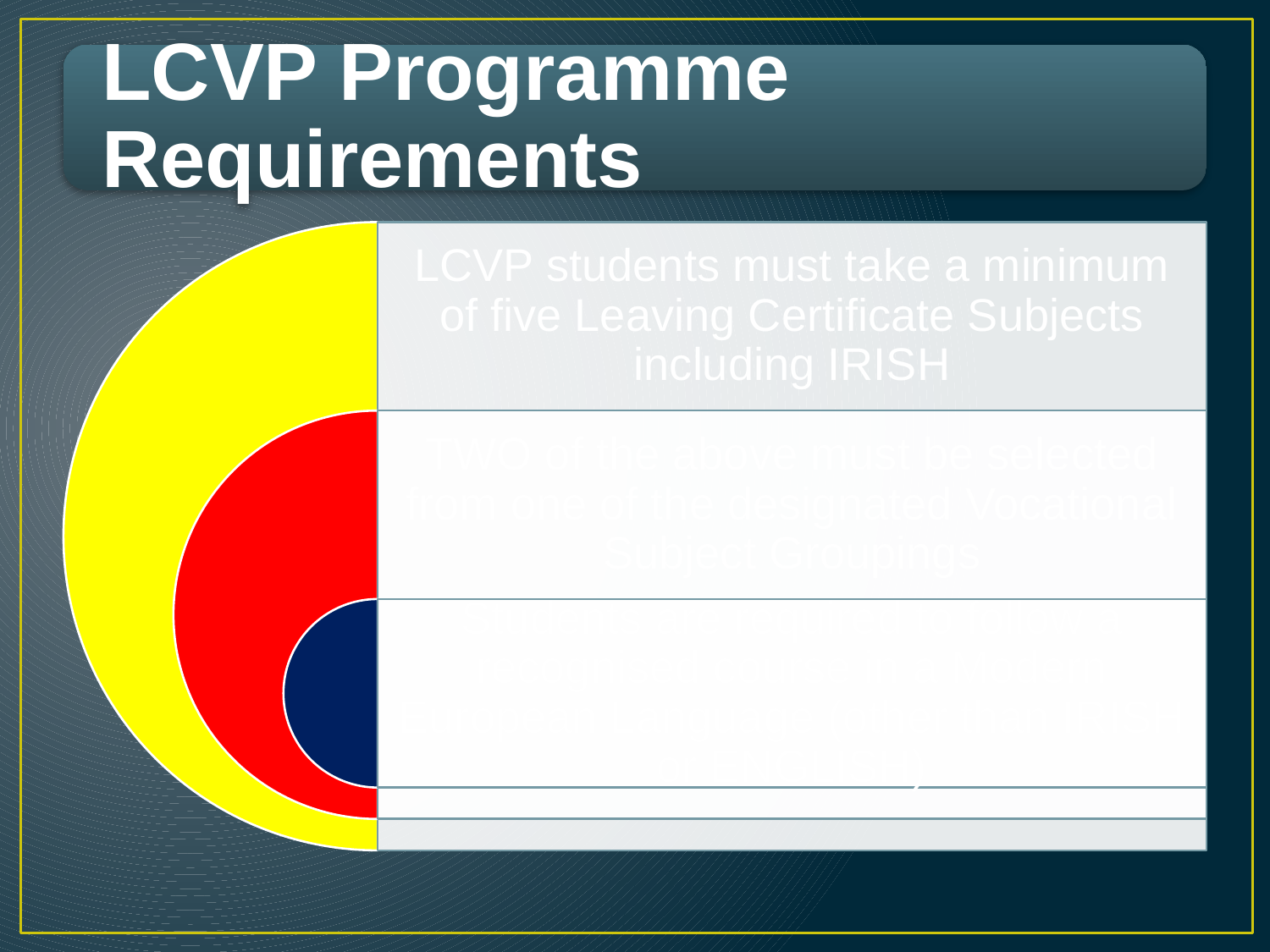

LCVP Programme Requirements
LCVP students must take a minimum of five Leaving Certificate Subjects including IRISH
TWO of the above must be selected from one of the designated Vocational Subject Groupings
Students are required to follow a recognised course in a Modern European Language (other than IRISH or ENGLISH)